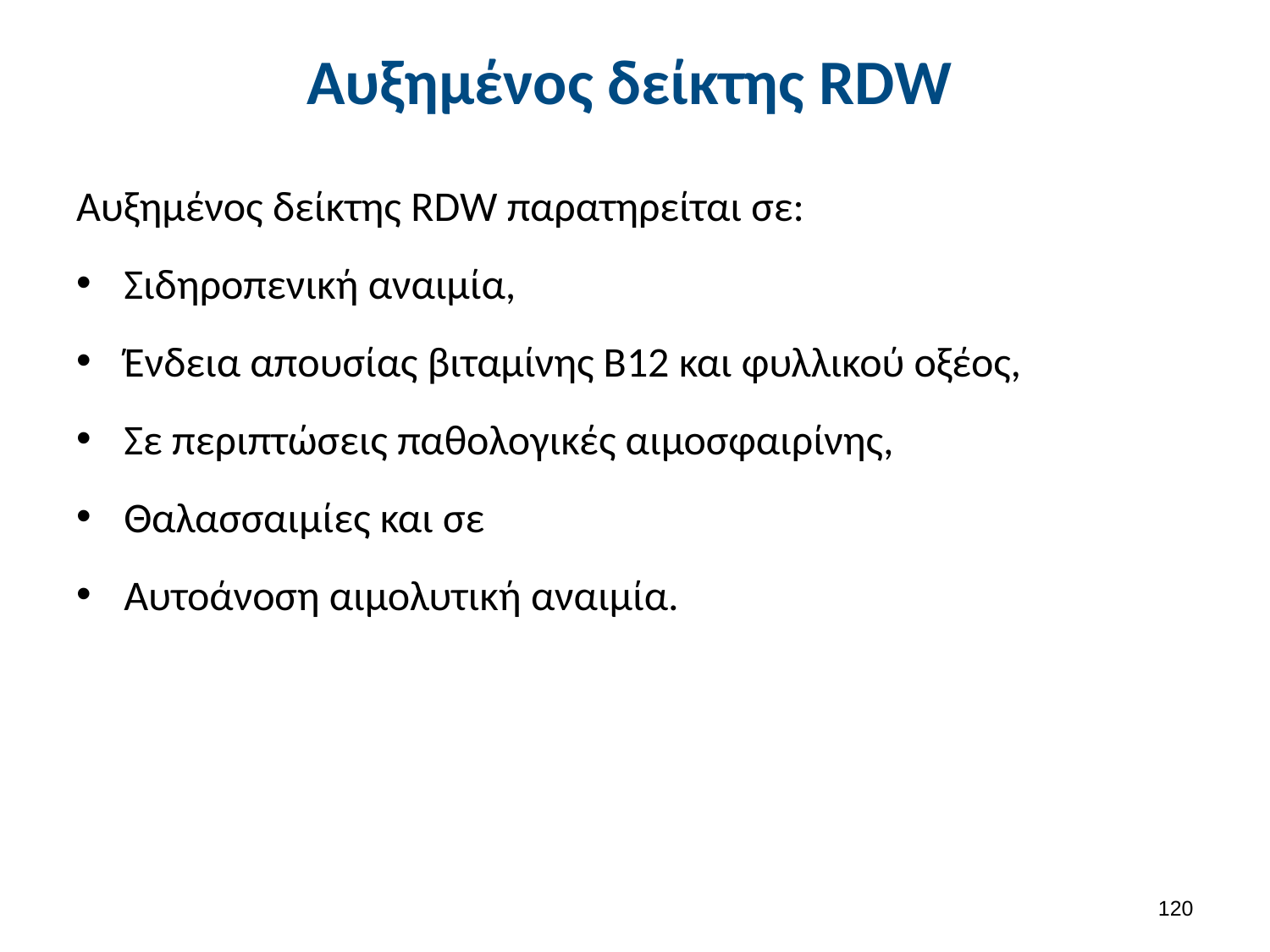

# Αυξημένος δείκτης RDW
Αυξημένος δείκτης RDW παρατηρείται σε:
Σιδηροπενική αναιμία,
Ένδεια απουσίας βιταμίνης Β12 και φυλλικού οξέος,
Σε περιπτώσεις παθολογικές αιμοσφαιρίνης,
Θαλασσαιμίες και σε
Αυτοάνοση αιμολυτική αναιμία.
120